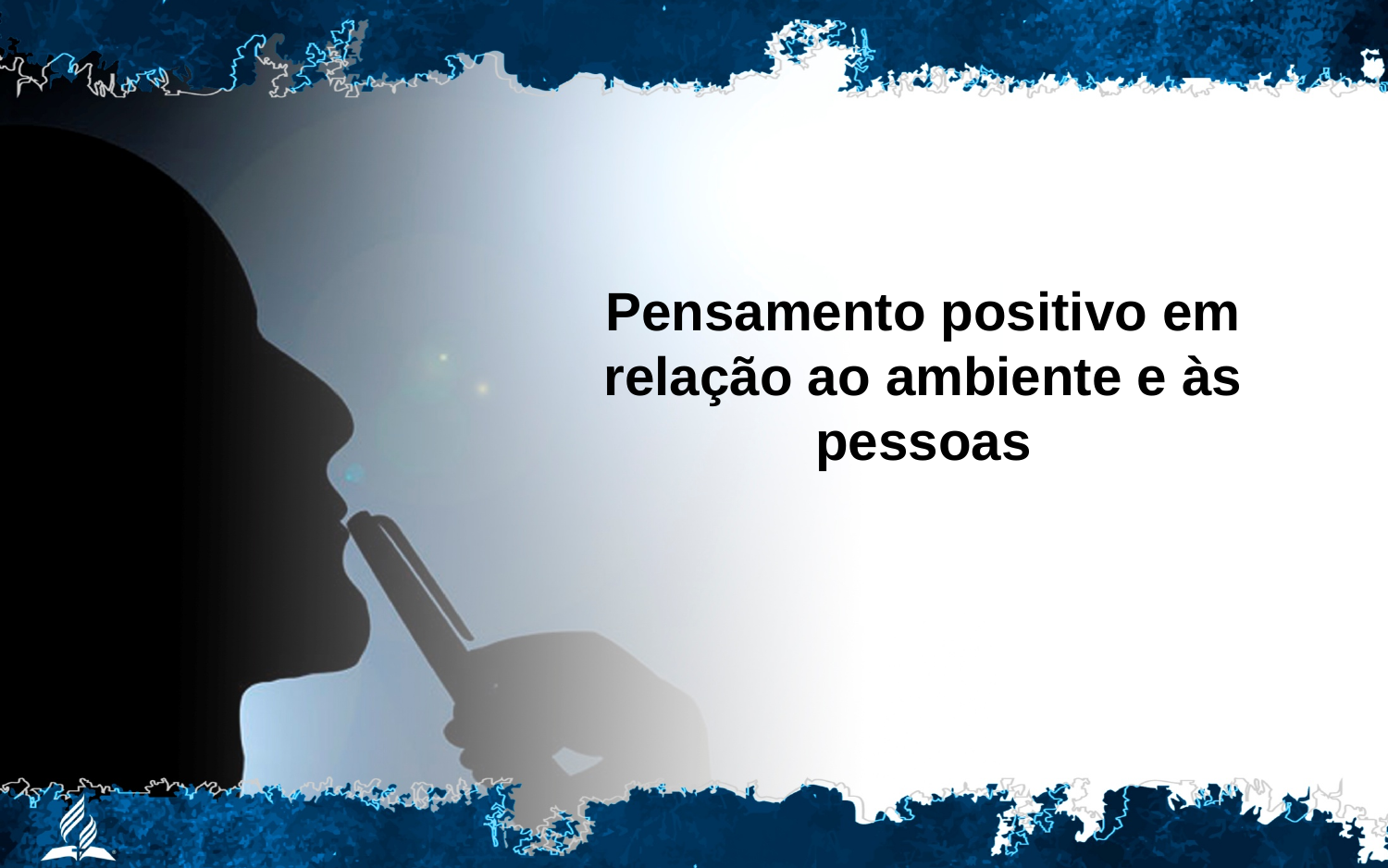

Pensamento positivo em relação ao ambiente e às pessoas